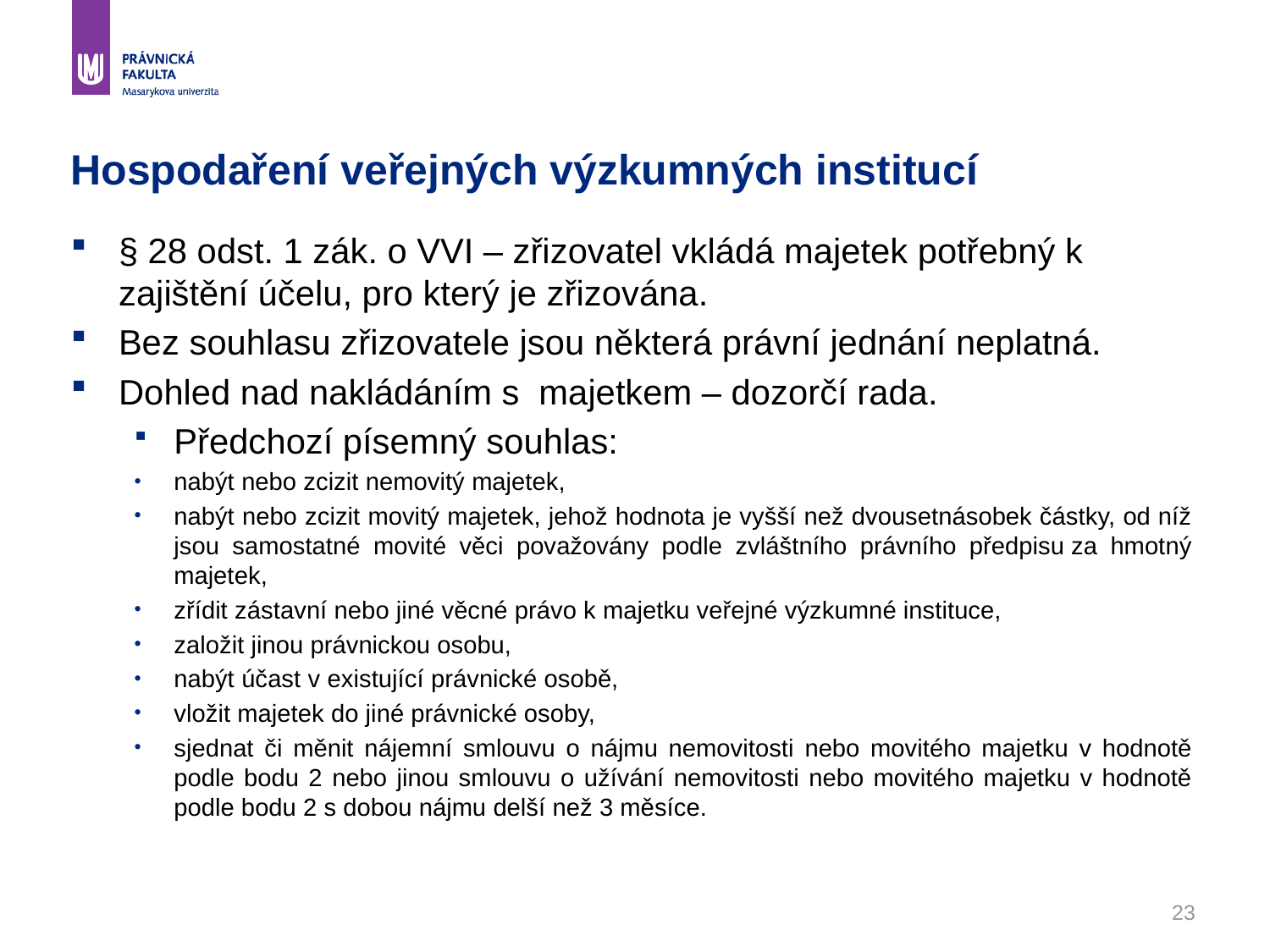

# Hospodaření veřejných výzkumných institucí
§ 28 odst. 1 zák. o VVI – zřizovatel vkládá majetek potřebný k zajištění účelu, pro který je zřizována.
Bez souhlasu zřizovatele jsou některá právní jednání neplatná.
Dohled nad nakládáním s  majetkem – dozorčí rada.
Předchozí písemný souhlas:
nabýt nebo zcizit nemovitý majetek,
nabýt nebo zcizit movitý majetek, jehož hodnota je vyšší než dvousetnásobek částky, od níž jsou samostatné movité věci považovány podle zvláštního právního předpisu za hmotný majetek,
zřídit zástavní nebo jiné věcné právo k majetku veřejné výzkumné instituce,
založit jinou právnickou osobu,
nabýt účast v existující právnické osobě,
vložit majetek do jiné právnické osoby,
sjednat či měnit nájemní smlouvu o nájmu nemovitosti nebo movitého majetku v hodnotě podle bodu 2 nebo jinou smlouvu o užívání nemovitosti nebo movitého majetku v hodnotě podle bodu 2 s dobou nájmu delší než 3 měsíce.

23